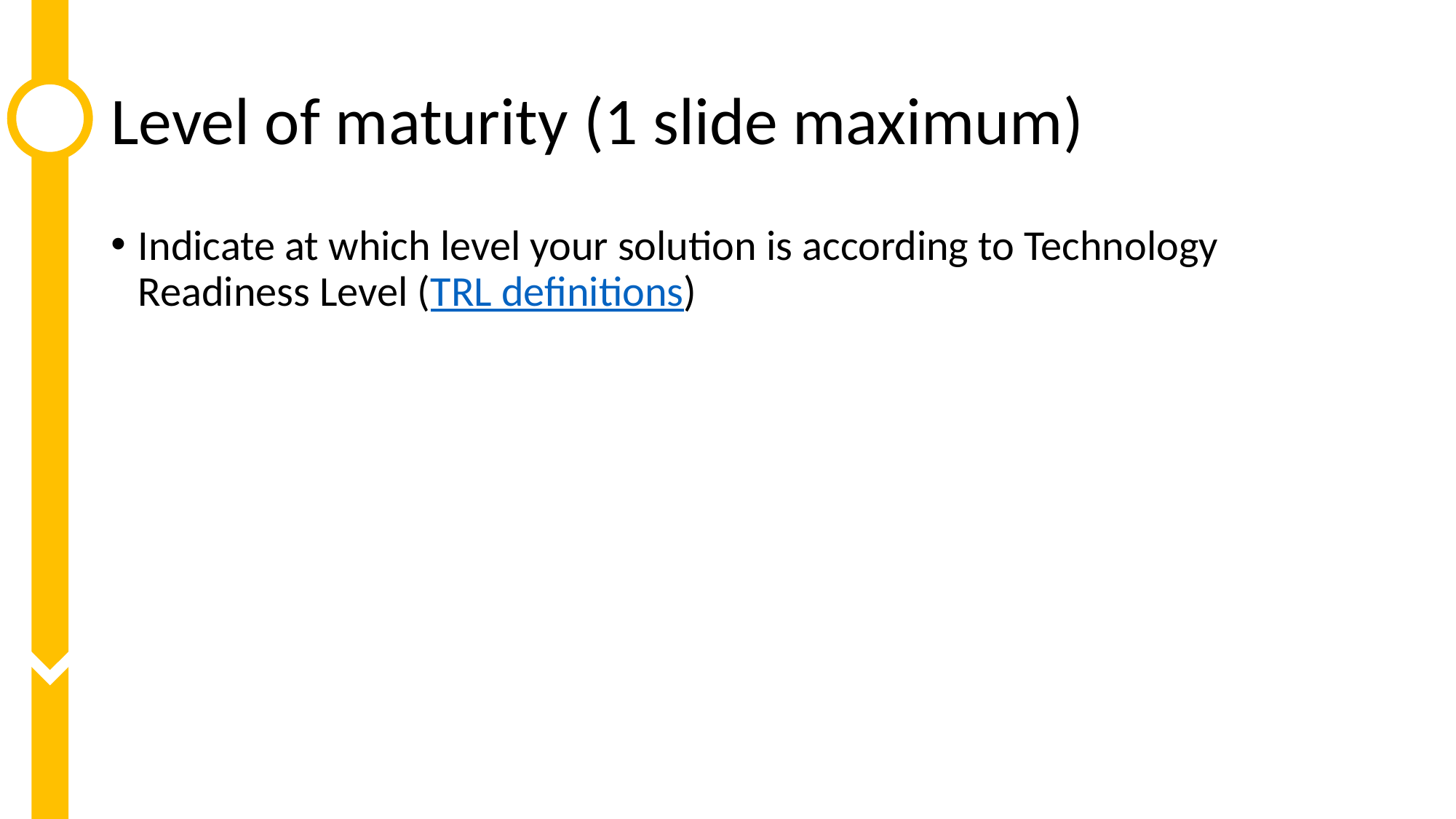

# Level of maturity (1 slide maximum)
Indicate at which level your solution is according to Technology Readiness Level (TRL definitions)